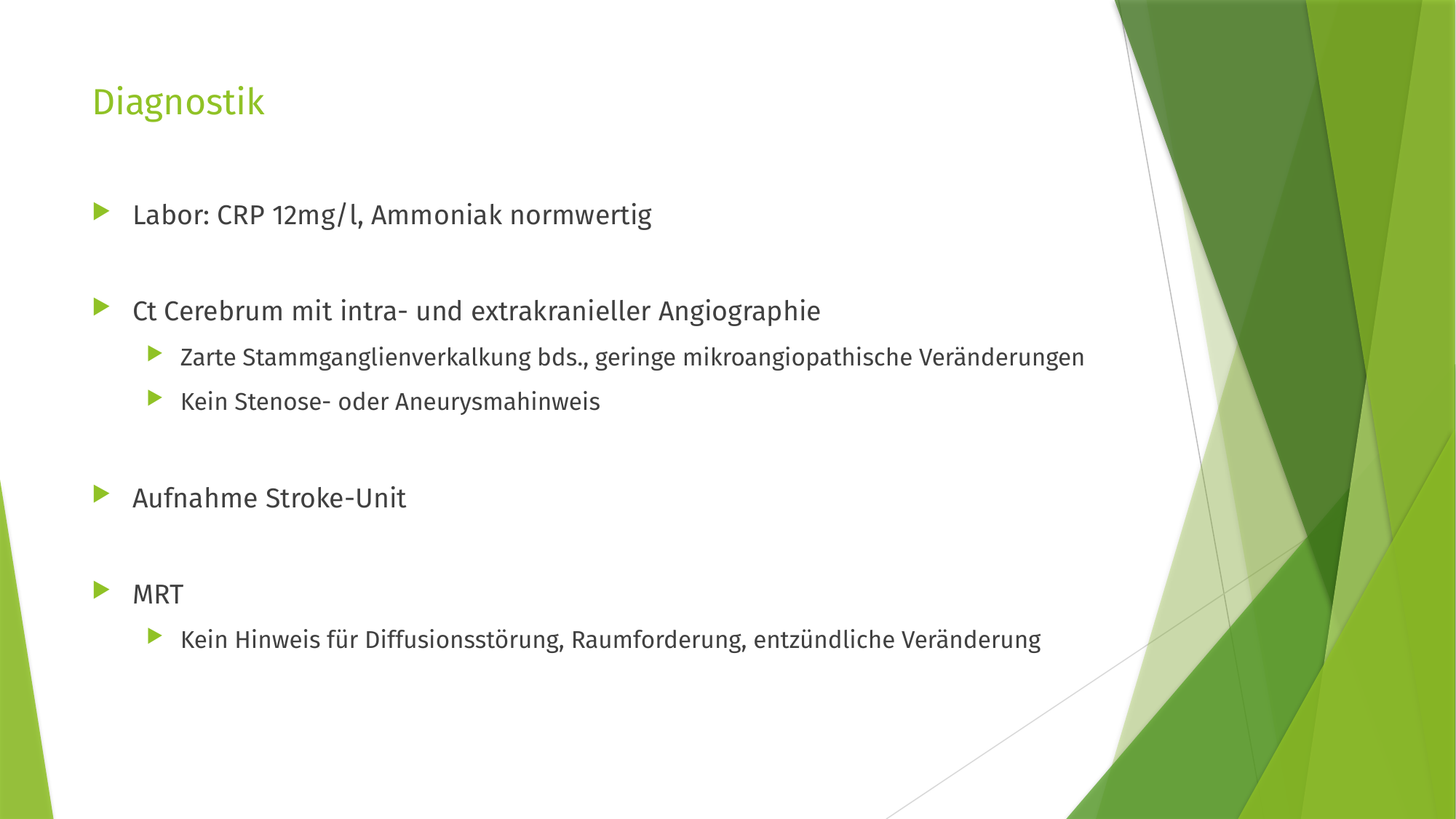

# Diagnostik
Labor: CRP 12mg/l, Ammoniak normwertig

Ct Cerebrum mit intra- und extrakranieller Angiographie
Zarte Stammganglienverkalkung bds., geringe mikroangiopathische Veränderungen
Kein Stenose- oder Aneurysmahinweis

Aufnahme Stroke-Unit

MRT
Kein Hinweis für Diffusionsstörung, Raumforderung, entzündliche Veränderung